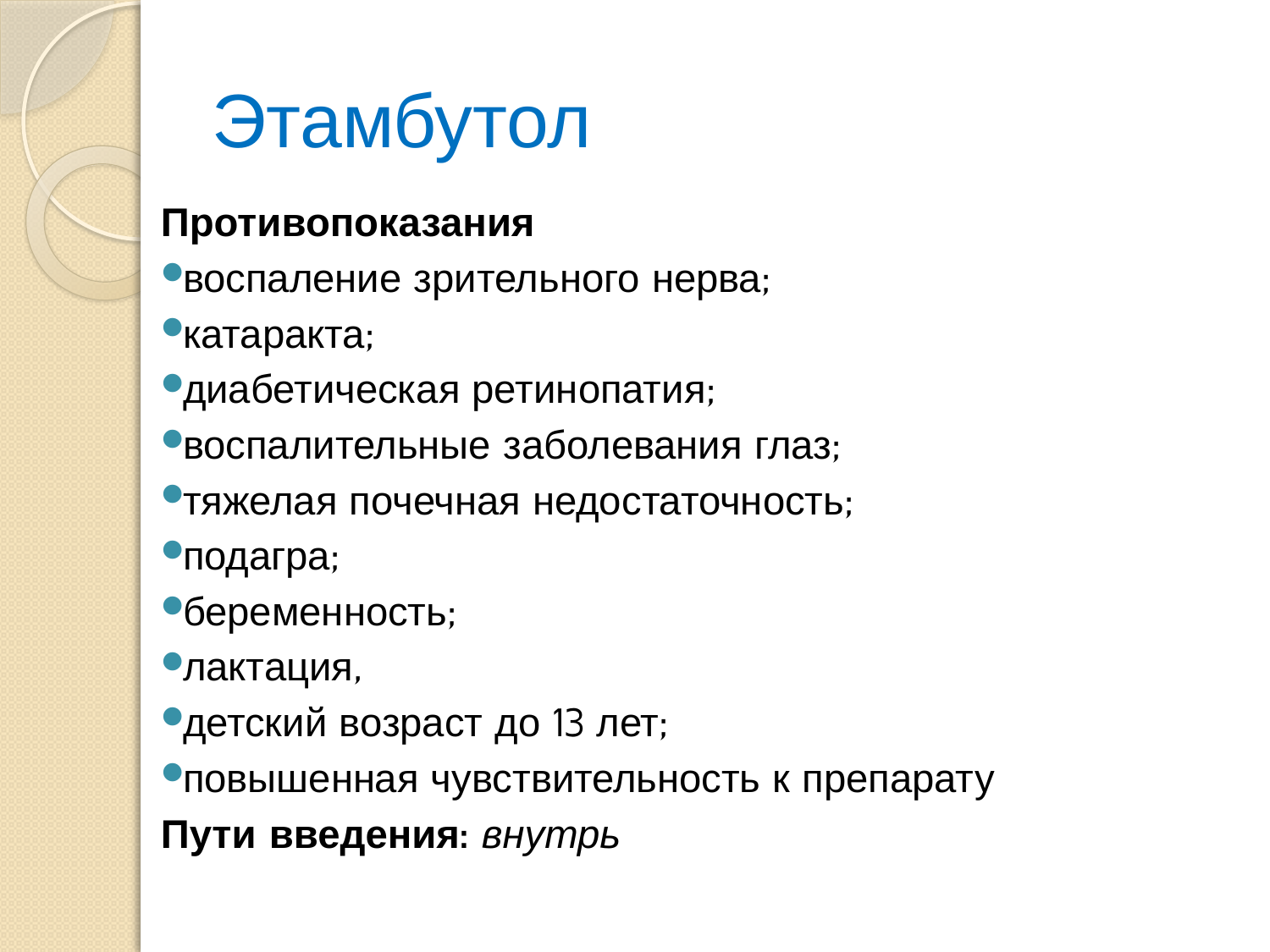

# Этамбутол
Противопоказания
воспаление зрительного нерва;
катаракта;
диабетическая ретинопатия;
воспалительные заболевания глаз;
тяжелая почечная недостаточность;
подагра;
беременность;
лактация,
детский возраст до 13 лет;
повышенная чувствительность к препарату
Пути введения: внутрь